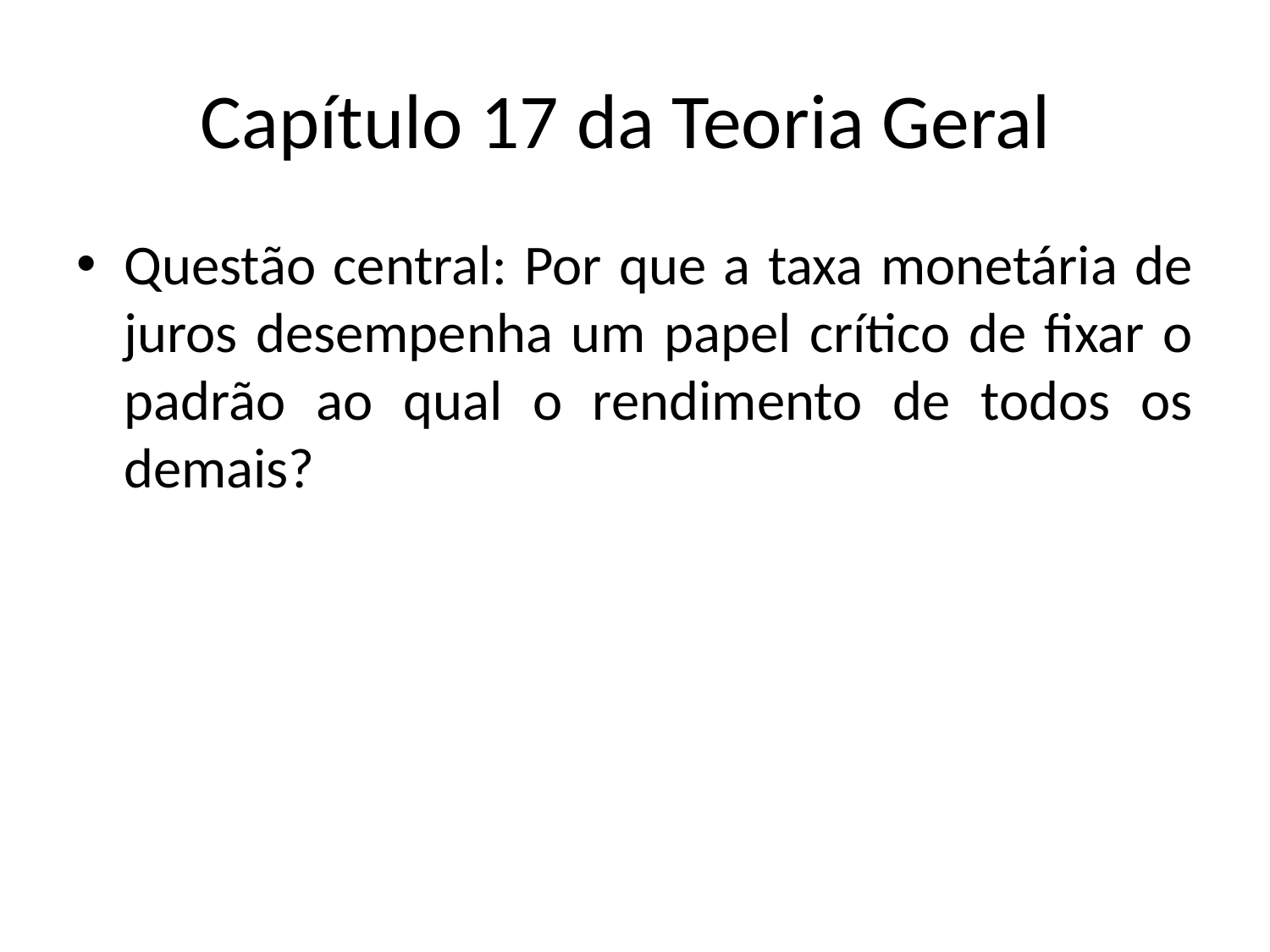

# Capítulo 17 da Teoria Geral
Questão central: Por que a taxa monetária de juros desempenha um papel crítico de fixar o padrão ao qual o rendimento de todos os demais?